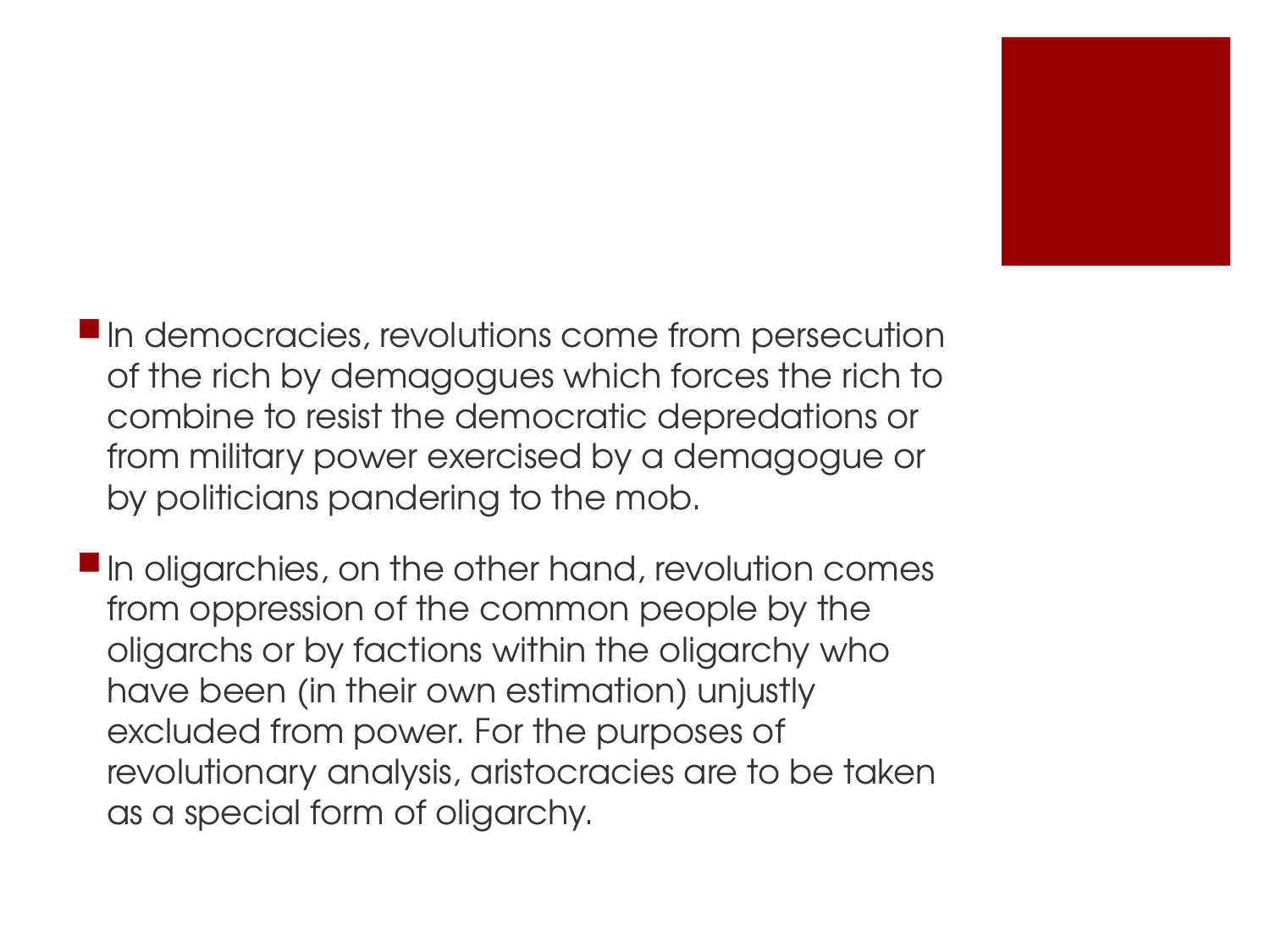

#
In democracies, revolutions come from persecution of the rich by demagogues which forces the rich to combine to resist the democratic depredations or from military power exercised by a demagogue or by politicians pandering to the mob.
In oligarchies, on the other hand, revolution comes from oppression of the common people by the oligarchs or by factions within the oligarchy who have been (in their own estimation) unjustly excluded from power. For the purposes of revolutionary analysis, aristocracies are to be taken as a special form of oligarchy.